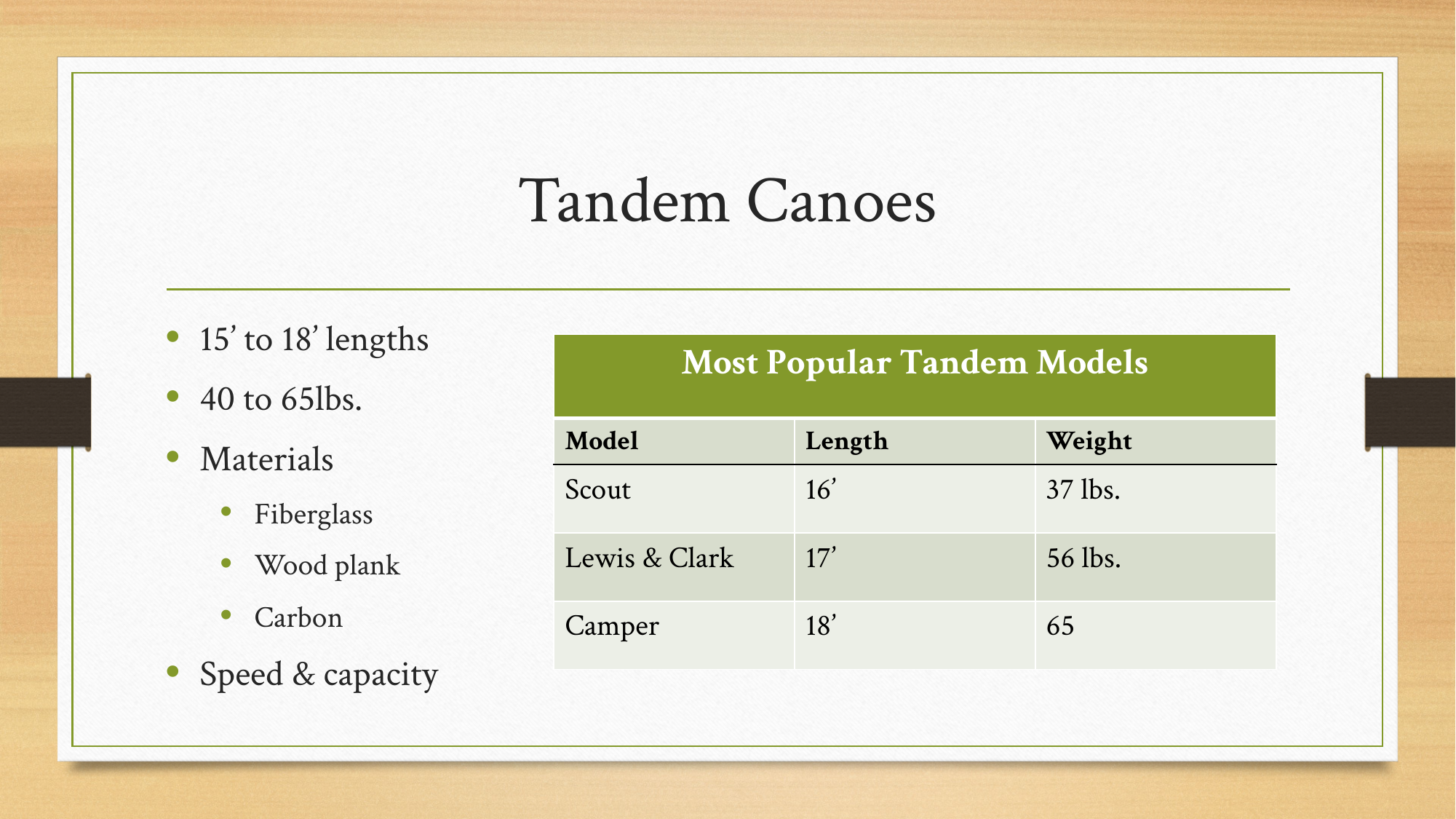

# Tandem Canoes
15’ to 18’ lengths
40 to 65lbs.
Materials
Fiberglass
Wood plank
Carbon
Speed & capacity
| Most Popular Tandem Models |  |  |
| --- | --- | --- |
| Model | Length | Weight |
| Scout | 16’ | 37 lbs. |
| Lewis & Clark | 17’ | 56 lbs. |
| Camper | 18’ | 65 |